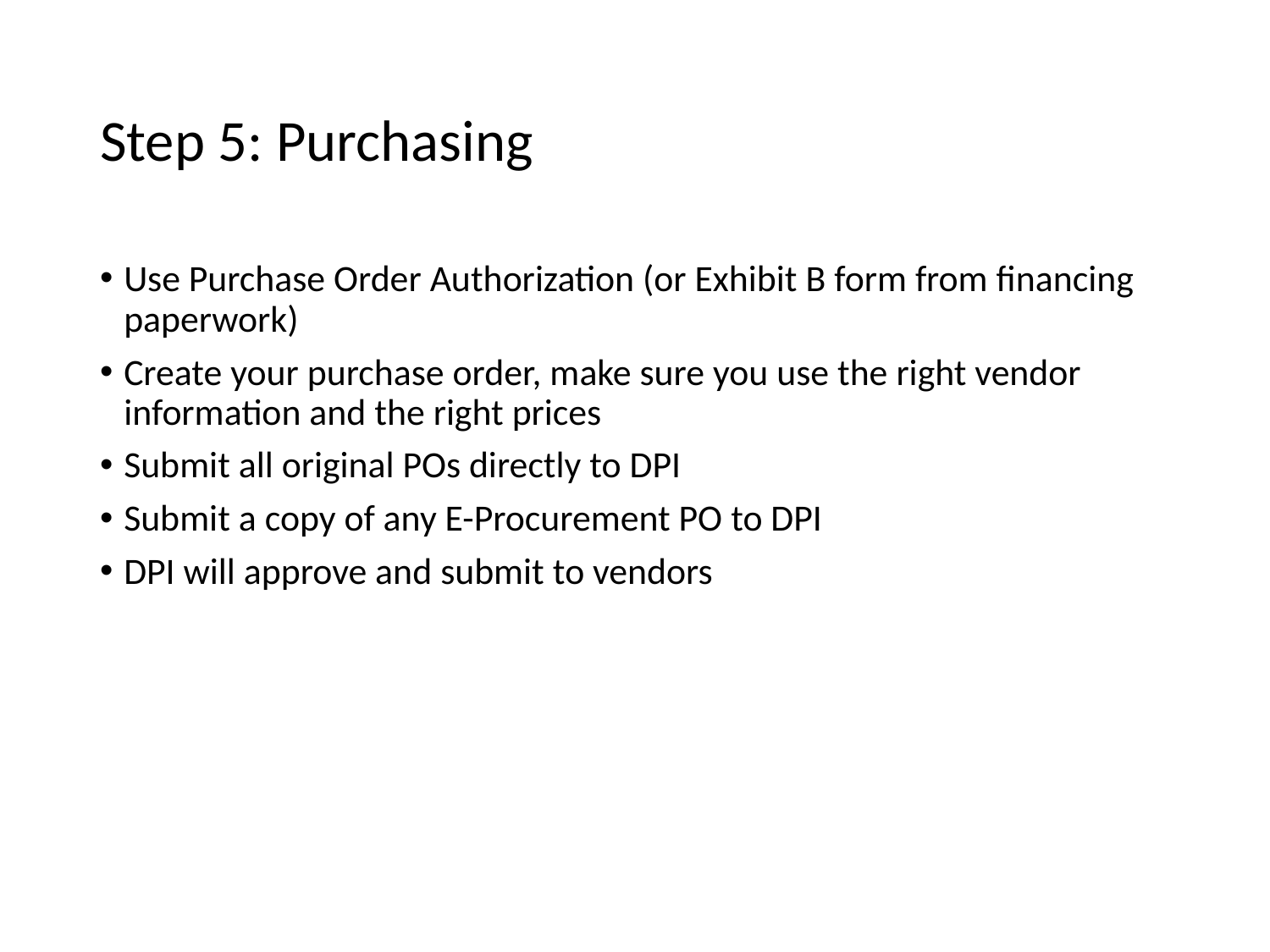

# Step 5: Purchasing
Use Purchase Order Authorization (or Exhibit B form from financing paperwork)
Create your purchase order, make sure you use the right vendor information and the right prices
Submit all original POs directly to DPI
Submit a copy of any E-Procurement PO to DPI
DPI will approve and submit to vendors